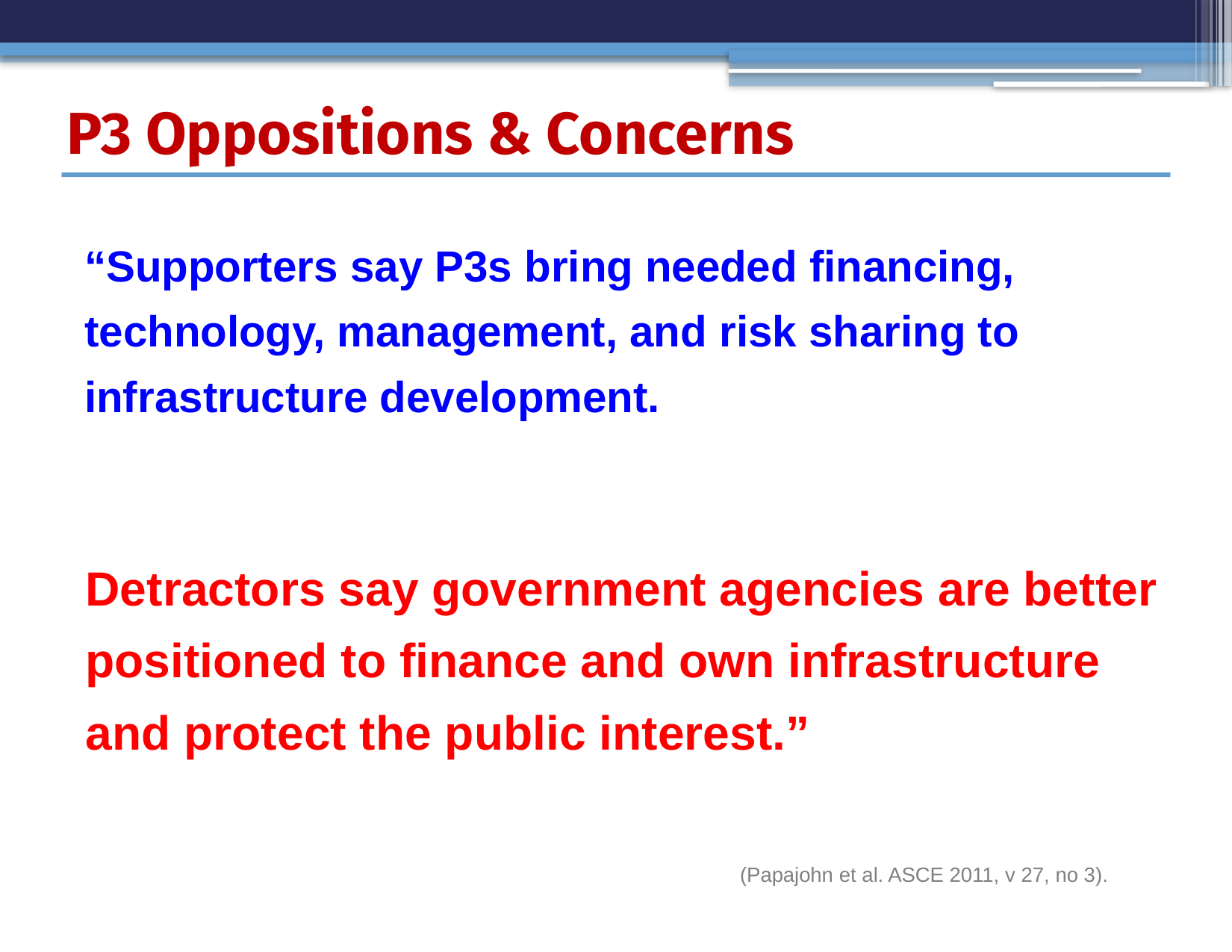

# P3 Oppositions & Concerns
“Supporters say P3s bring needed financing, technology, management, and risk sharing to infrastructure development.
Detractors say government agencies are better positioned to finance and own infrastructure and protect the public interest.”
(Papajohn et al. ASCE 2011, v 27, no 3).